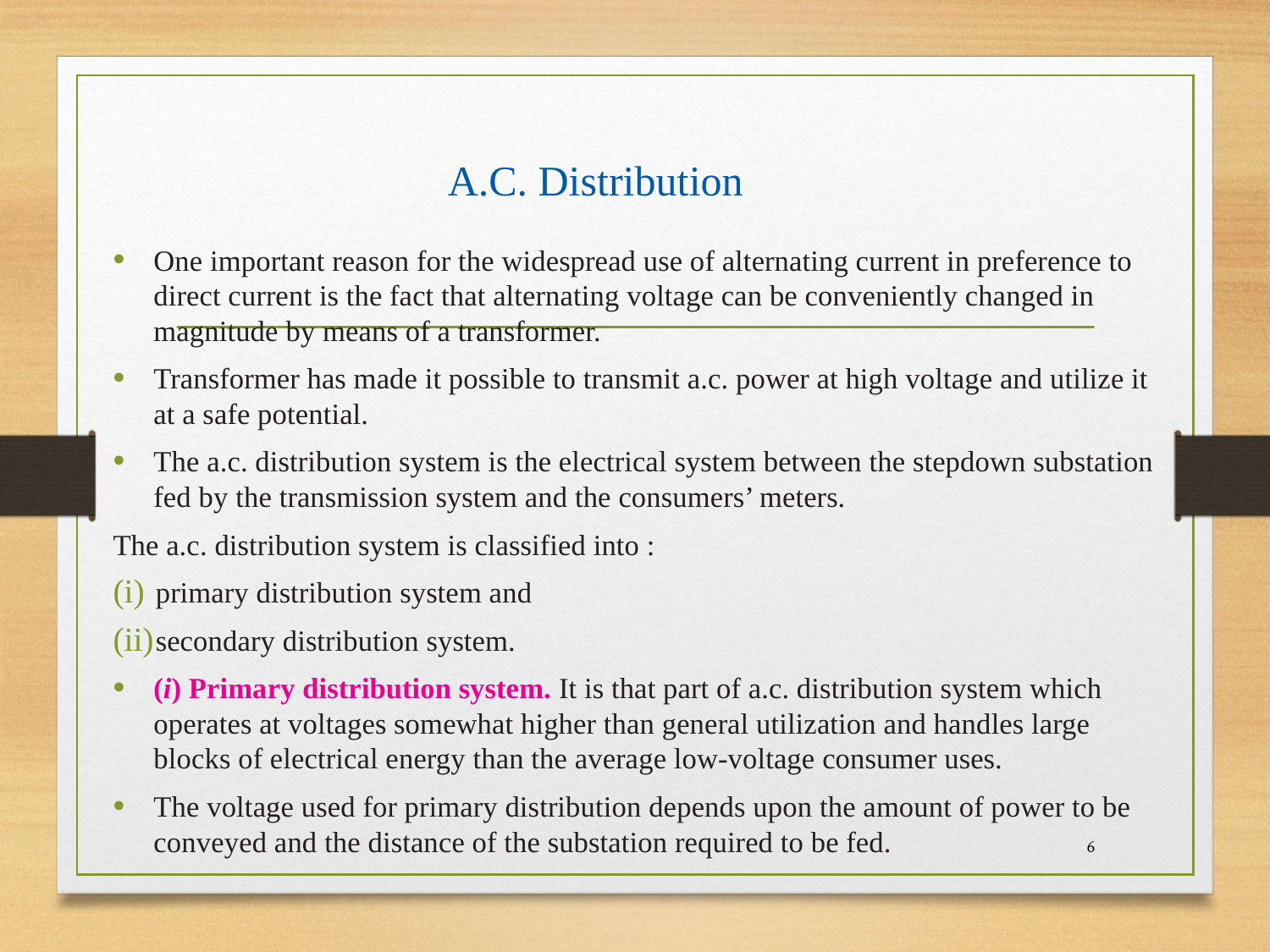

# A.C. Distribution
One important reason for the widespread use of alternating current in preference to direct current is the fact that alternating voltage can be conveniently changed in magnitude by means of a transformer.
Transformer has made it possible to transmit a.c. power at high voltage and utilize it at a safe potential.
The a.c. distribution system is the electrical system between the stepdown substation fed by the transmission system and the consumers’ meters.
The a.c. distribution system is classified into :
primary distribution system and
secondary distribution system.
(i) Primary distribution system. It is that part of a.c. distribution system which operates at voltages somewhat higher than general utilization and handles large blocks of electrical energy than the average low-voltage consumer uses.
The voltage used for primary distribution depends upon the amount of power to be conveyed and the distance of the substation required to be fed.

6